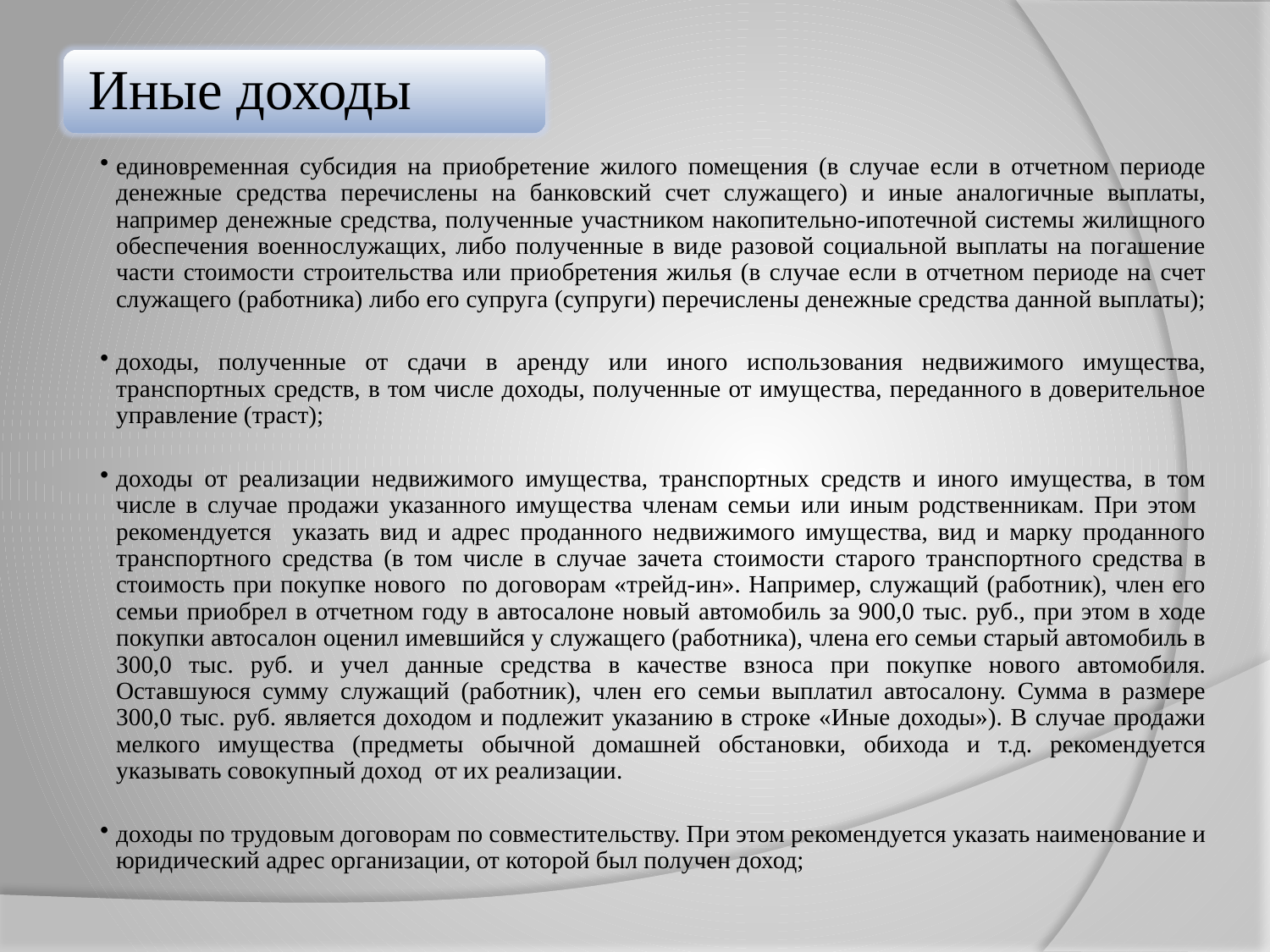

Иные доходы
единовременная субсидия на приобретение жилого помещения (в случае если в отчетном периоде денежные средства перечислены на банковский счет служащего) и иные аналогичные выплаты, например денежные средства, полученные участником накопительно-ипотечной системы жилищного обеспечения военнослужащих, либо полученные в виде разовой социальной выплаты на погашение части стоимости строительства или приобретения жилья (в случае если в отчетном периоде на счет служащего (работника) либо его супруга (супруги) перечислены денежные средства данной выплаты);

доходы, полученные от сдачи в аренду или иного использования недвижимого имущества, транспортных средств, в том числе доходы, полученные от имущества, переданного в доверительное управление (траст);

доходы от реализации недвижимого имущества, транспортных средств и иного имущества, в том числе в случае продажи указанного имущества членам семьи или иным родственникам. При этом  рекомендуется  указать вид и адрес проданного недвижимого имущества, вид и марку проданного транспортного средства (в том числе в случае зачета стоимости старого транспортного средства в стоимость при покупке нового  по договорам «трейд-ин». Например, служащий (работник), член его семьи приобрел в отчетном году в автосалоне новый автомобиль за 900,0 тыс. руб., при этом в ходе покупки автосалон оценил имевшийся у служащего (работника), члена его семьи старый автомобиль в 300,0 тыс. руб. и учел данные средства в качестве взноса при покупке нового автомобиля. Оставшуюся сумму служащий (работник), член его семьи выплатил автосалону. Сумма в размере 300,0 тыс. руб. является доходом и подлежит указанию в строке «Иные доходы»). В случае продажи мелкого имущества (предметы обычной домашней обстановки, обихода и т.д. рекомендуется указывать совокупный доход  от их реализации.

доходы по трудовым договорам по совместительству. При этом рекомендуется указать наименование и юридический адрес организации, от которой был получен доход;